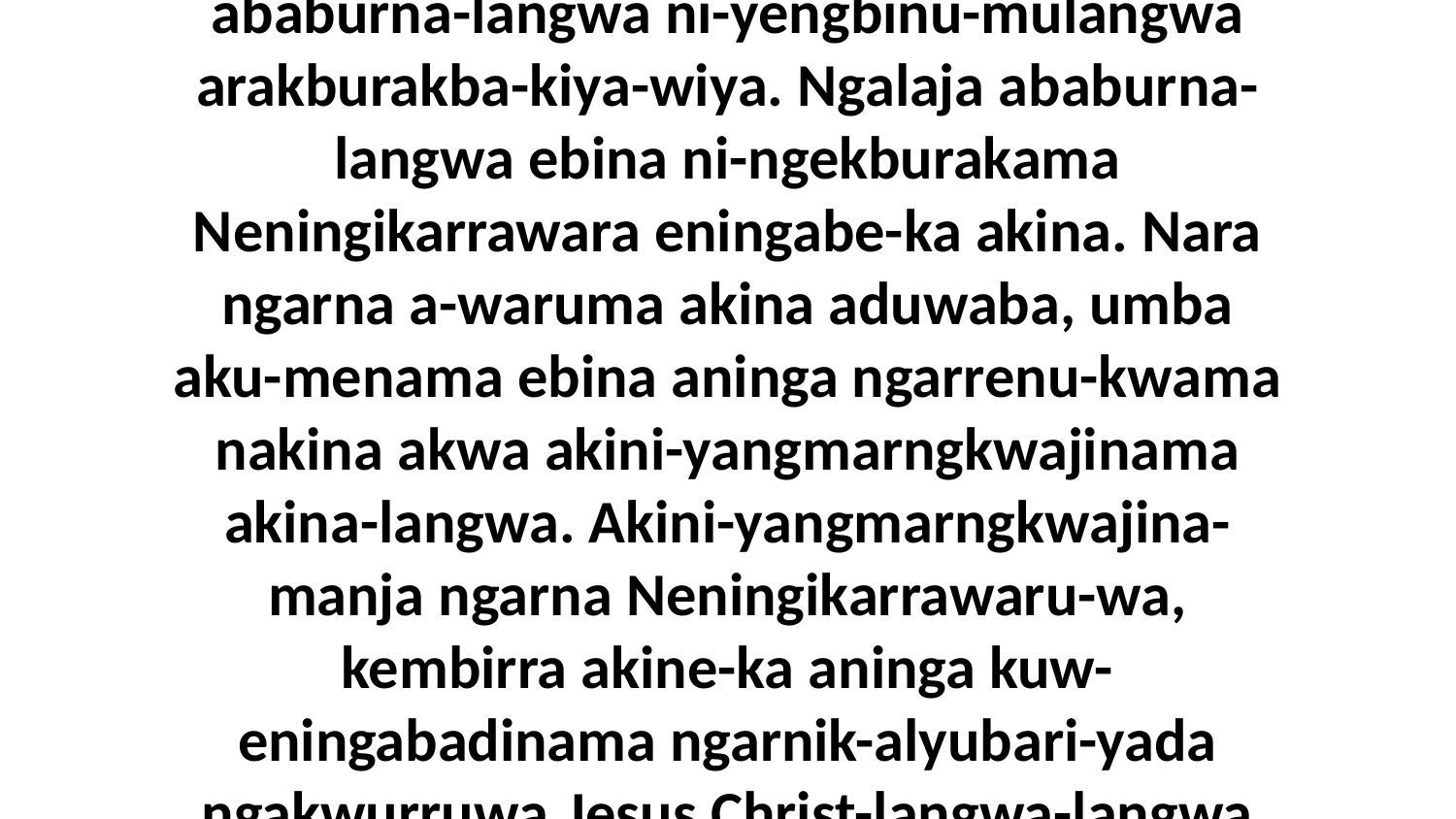

4-5 Eneja Neningikarrawara ni-ngekburakama ababurna-langwa ni-yengbinu-mulangwa arakburakba-kiya-wiya. Ngalaja ababurna-langwa ebina ni-ngekburakama Neningikarrawara eningabe-ka akina. Nara ngarna a-waruma akina aduwaba, umba aku-menama ebina aninga ngarrenu-kwama nakina akwa akini-yangmarngkwajinama akina-langwa. Akini-yangmarngkwajina-manja ngarna Neningikarrawaru-wa, kembirra akine-ka aninga kuw-eningabadinama ngarnik-alyubari-yada ngakwurruwa.Jesus Christ-langwa-langwa neningaba nenikuminuwar•duwar•da